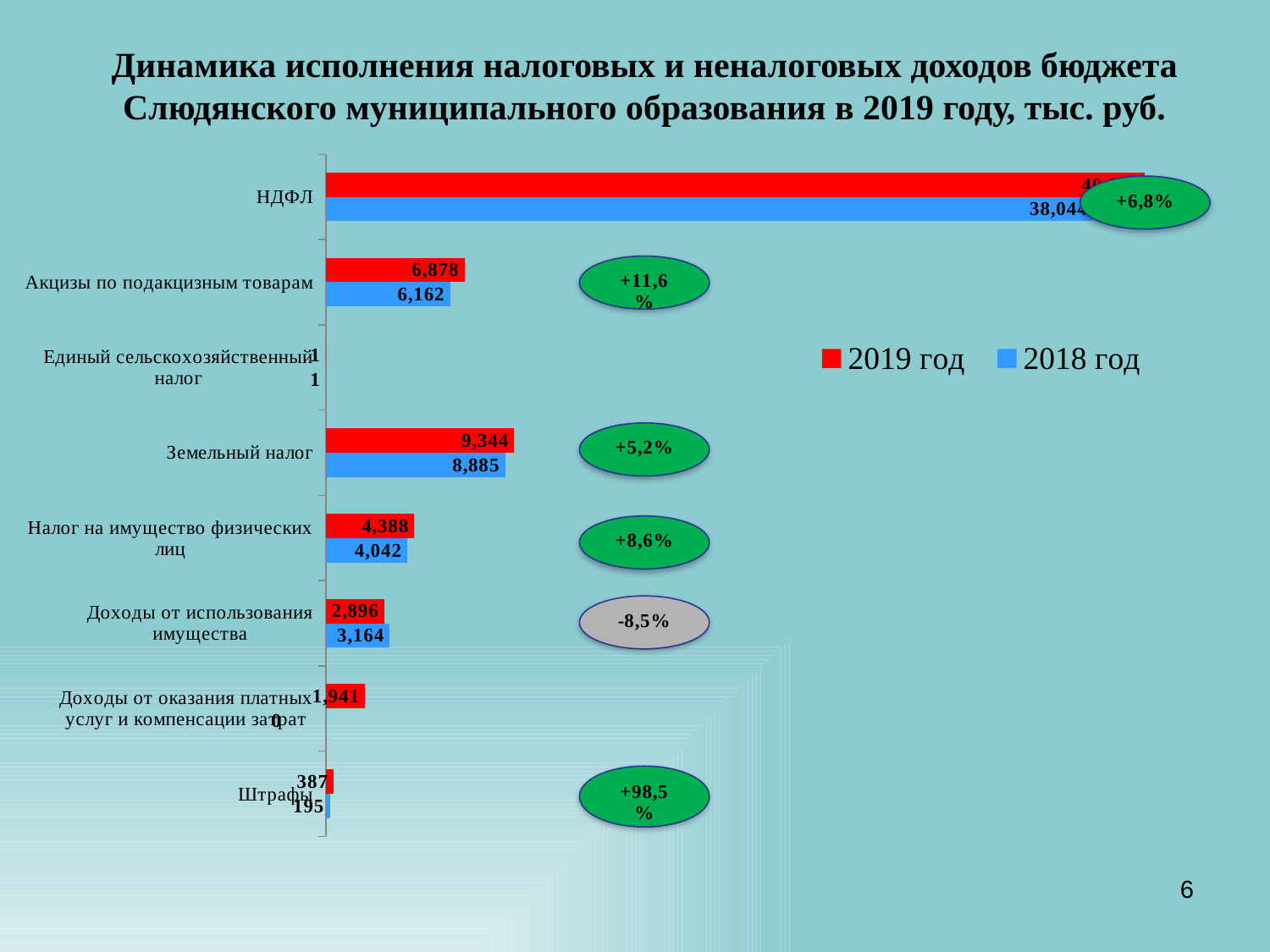

Динамика исполнения налоговых и неналоговых доходов бюджета Слюдянского муниципального образования в 2019 году, тыс. руб.

### Chart

| Category | 2018 год | 2019 год |
|---|---|---|
| Штрафы | 195.0 | 387.0 |
| Доходы от оказания платных услуг и компенсации затрат | 0.0 | 1941.0 |
| Доходы от использования имущества | 3164.0 | 2896.0 |
| Налог на имущество физических лиц | 4042.0 | 4388.0 |
| Земельный налог | 8885.0 | 9344.0 |
| Единый сельскохозяйственный налог | 1.0 | 1.0 |
| Акцизы по подакцизным товарам | 6162.0 | 6878.0 |
| НДФЛ | 38044.0 | 40620.0 |
6